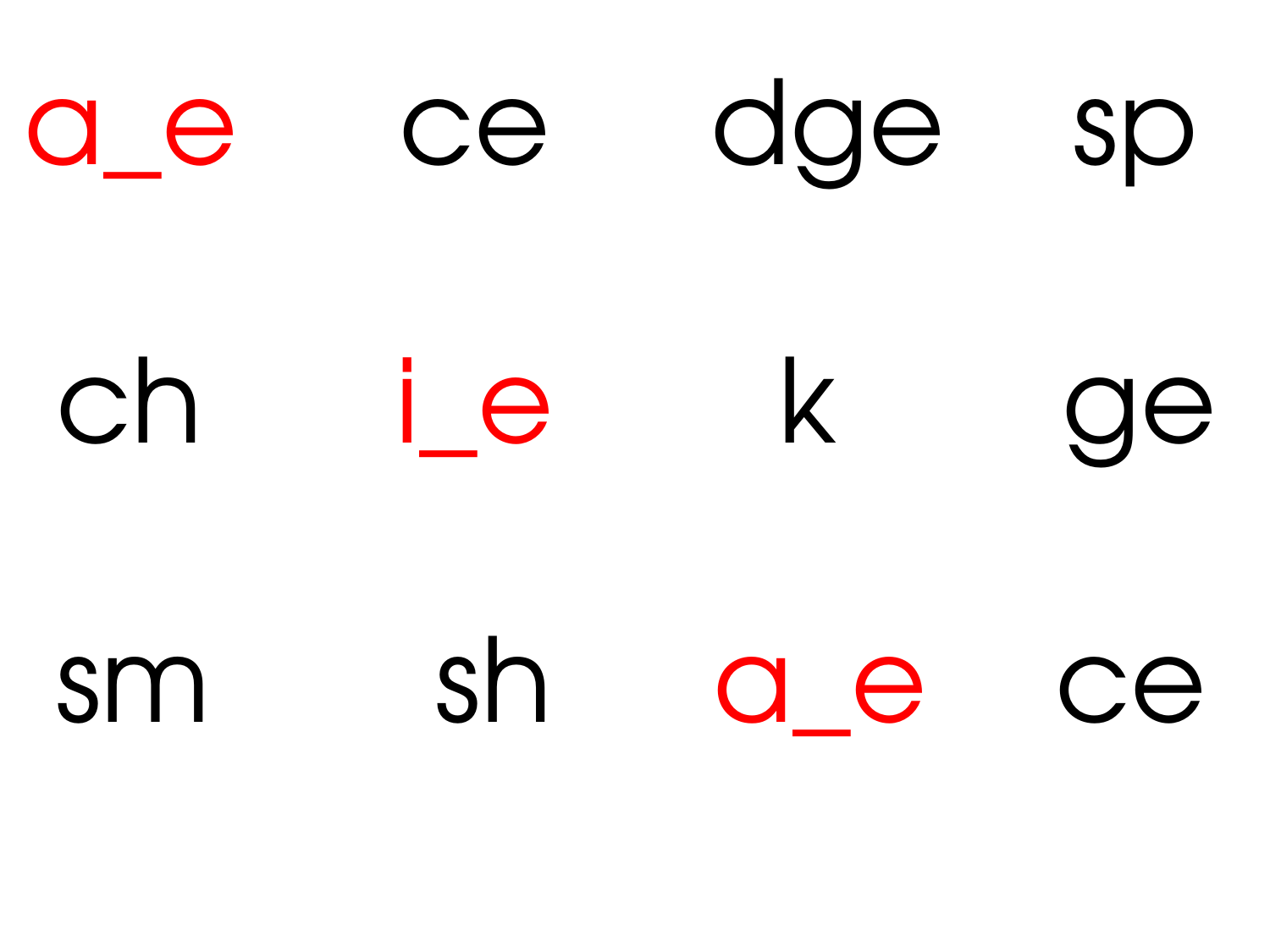

a_e     ce     dge    sp

 ch      i_e       k       ge

 sm       sh     a_e    ce